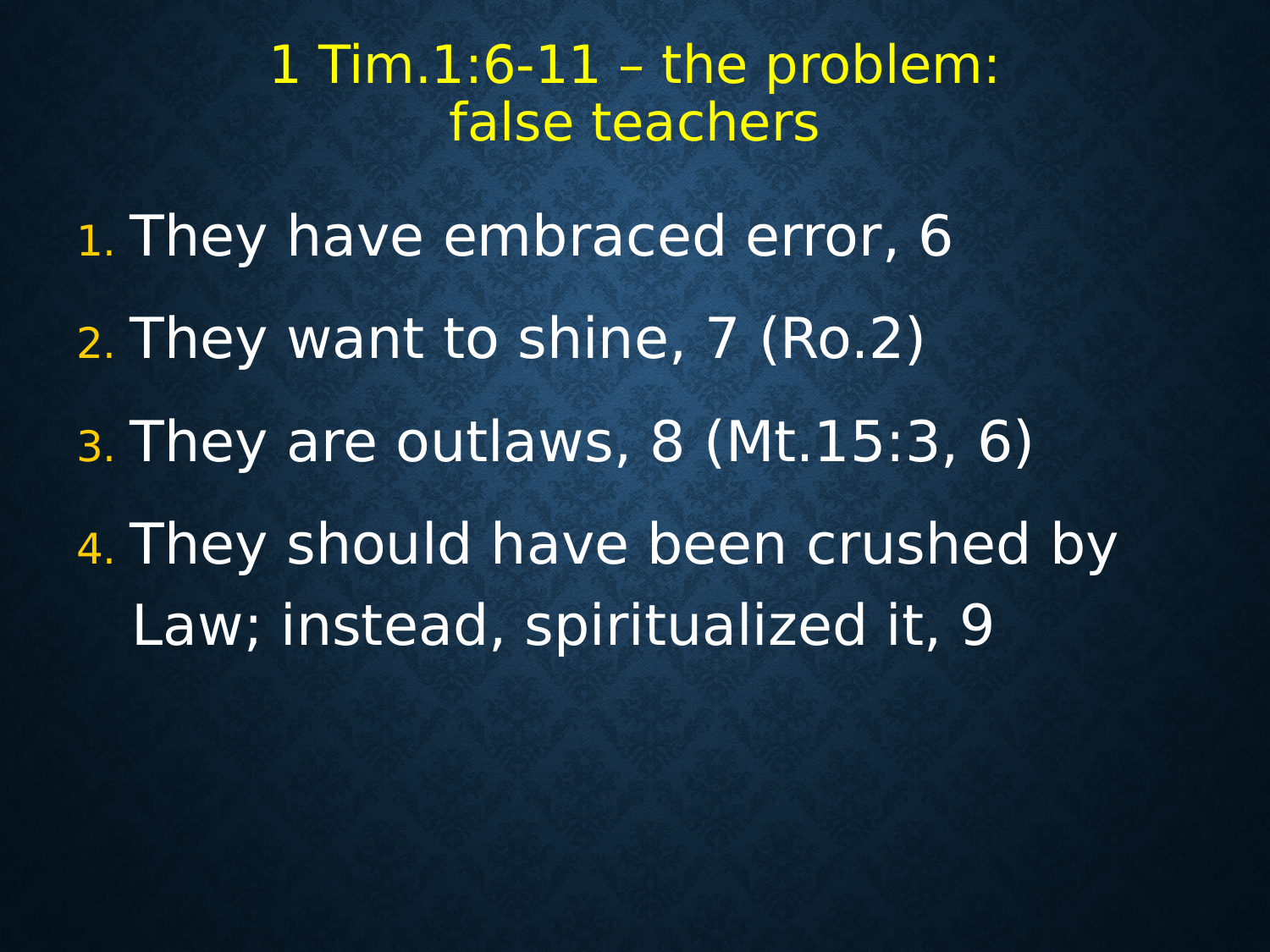

# 1 Tim.1:6-11 – the problem: false teachers
1. They have embraced error, 6
2. They want to shine, 7 (Ro.2)
3. They are outlaws, 8 (Mt.15:3, 6)
4. They should have been crushed by Law; instead, spiritualized it, 9